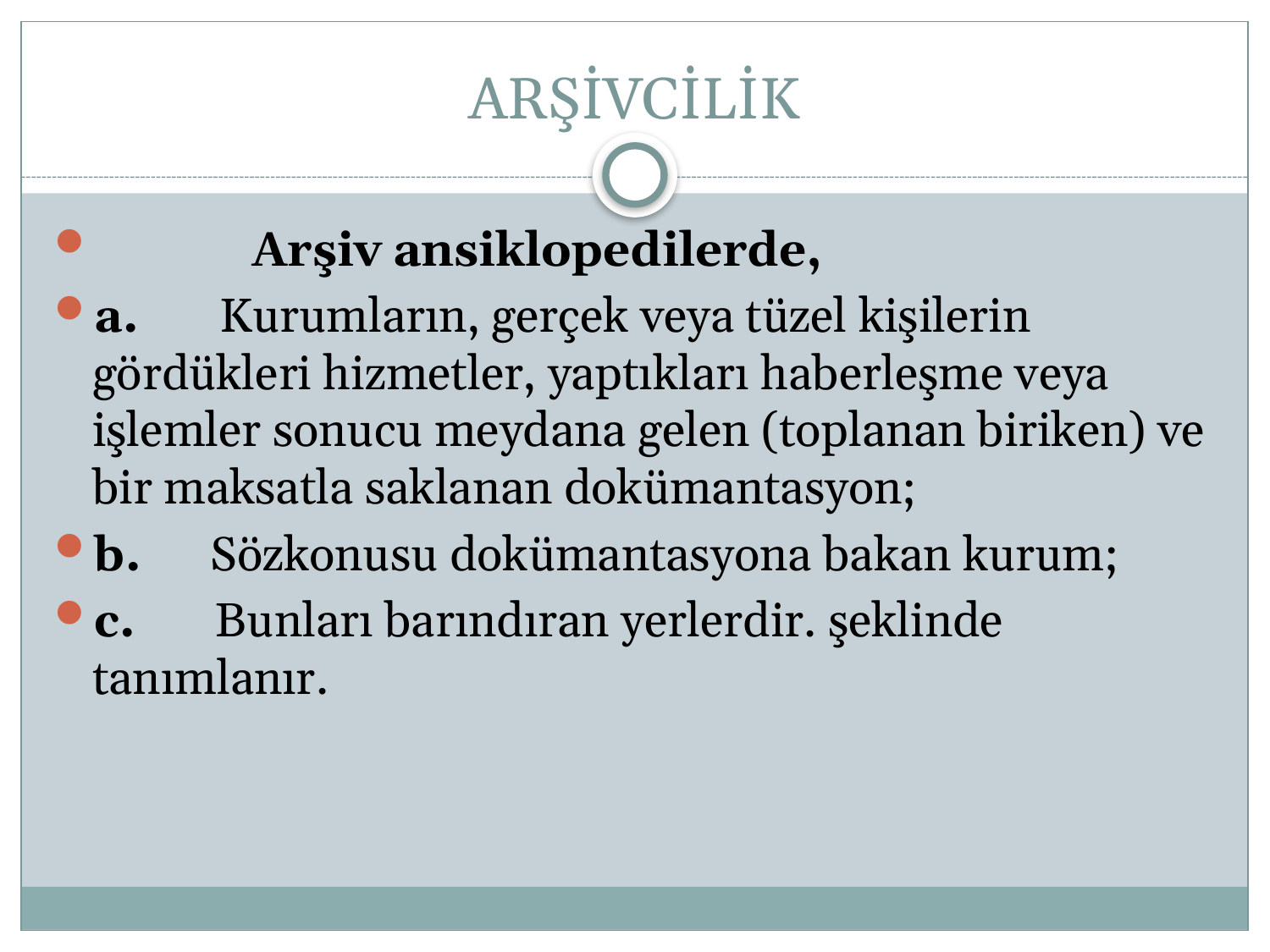

# ARŞİVCİLİK
             Arşiv ansiklopedilerde,
a.       Kurumların, gerçek veya tüzel kişilerin gördükleri hizmetler, yaptıkları haberleşme veya işlemler sonucu meydana gelen (toplanan biriken) ve bir maksatla saklanan dokümantasyon;
b.      Sözkonusu dokümantasyona bakan kurum;
c.       Bunları barındıran yerlerdir. şeklinde tanımlanır.